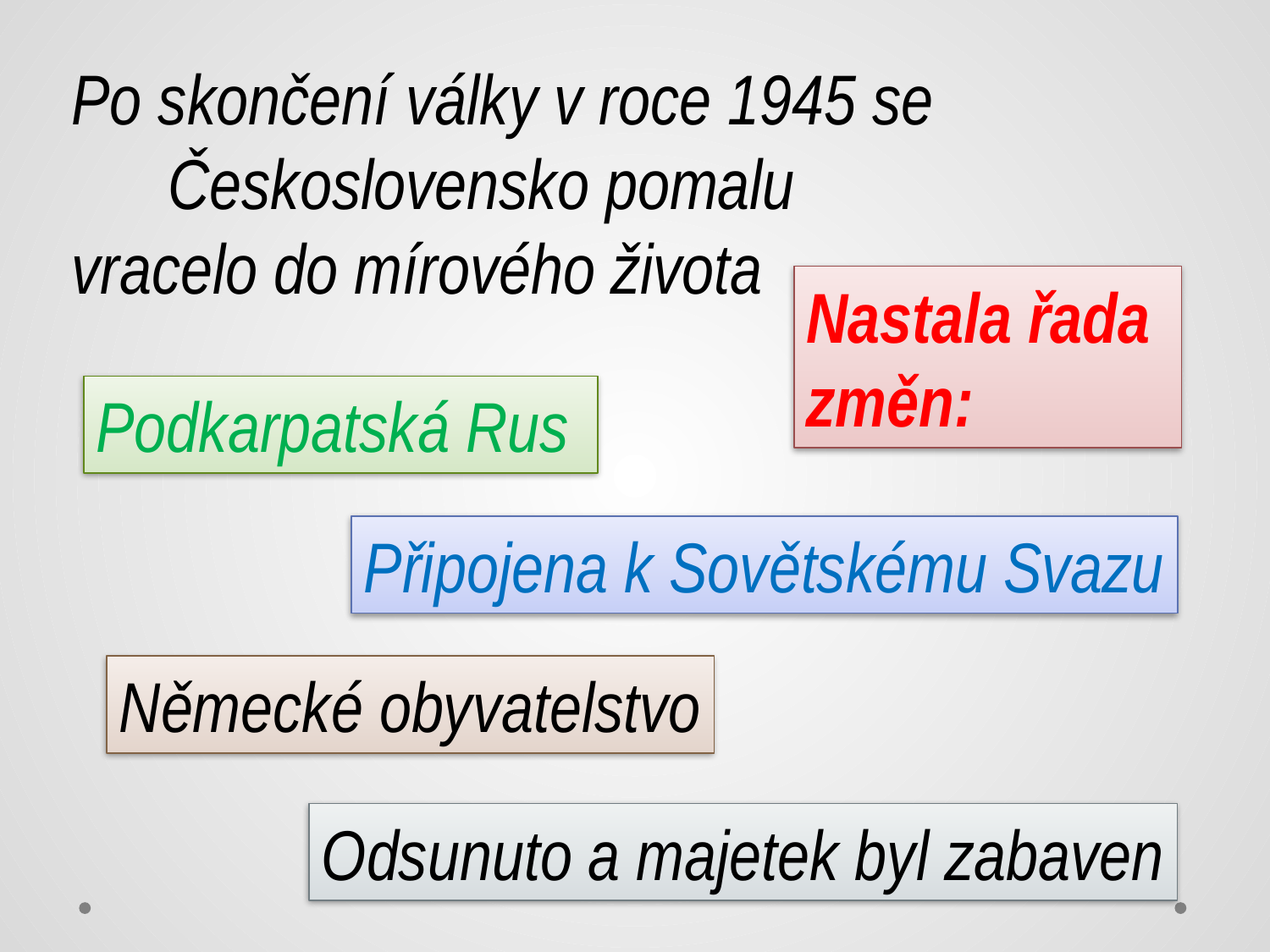

Po skončení války v roce 1945 se
      Československo pomalu
vracelo do mírového života
Nastala řada změn:
Podkarpatská Rus
Připojena k Sovětskému Svazu
Německé obyvatelstvo
Odsunuto a majetek byl zabaven